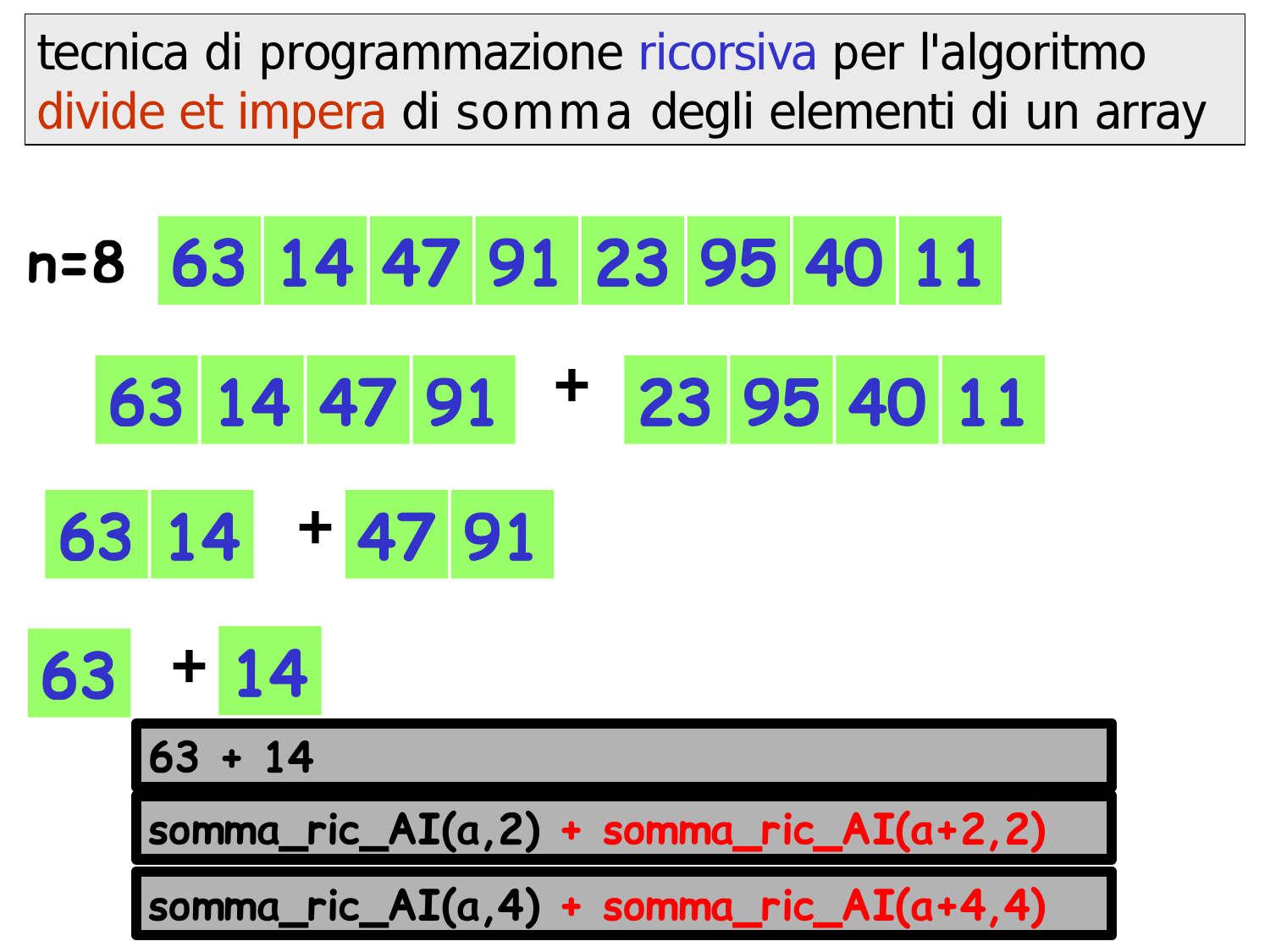

tecnica di programmazione ricorsiva per l'algoritmo divide et impera di somma degli elementi di un array
63
14
47
91
23
95
40
11
n=8
+
63
14
47
91
23
95
40
11
+
63
14
47
91
+
14
63
63 + 14
somma_ric_AI(a,2) + somma_ric_AI(a+2,2)
somma_ric_AI(a,4) + somma_ric_AI(a+4,4)